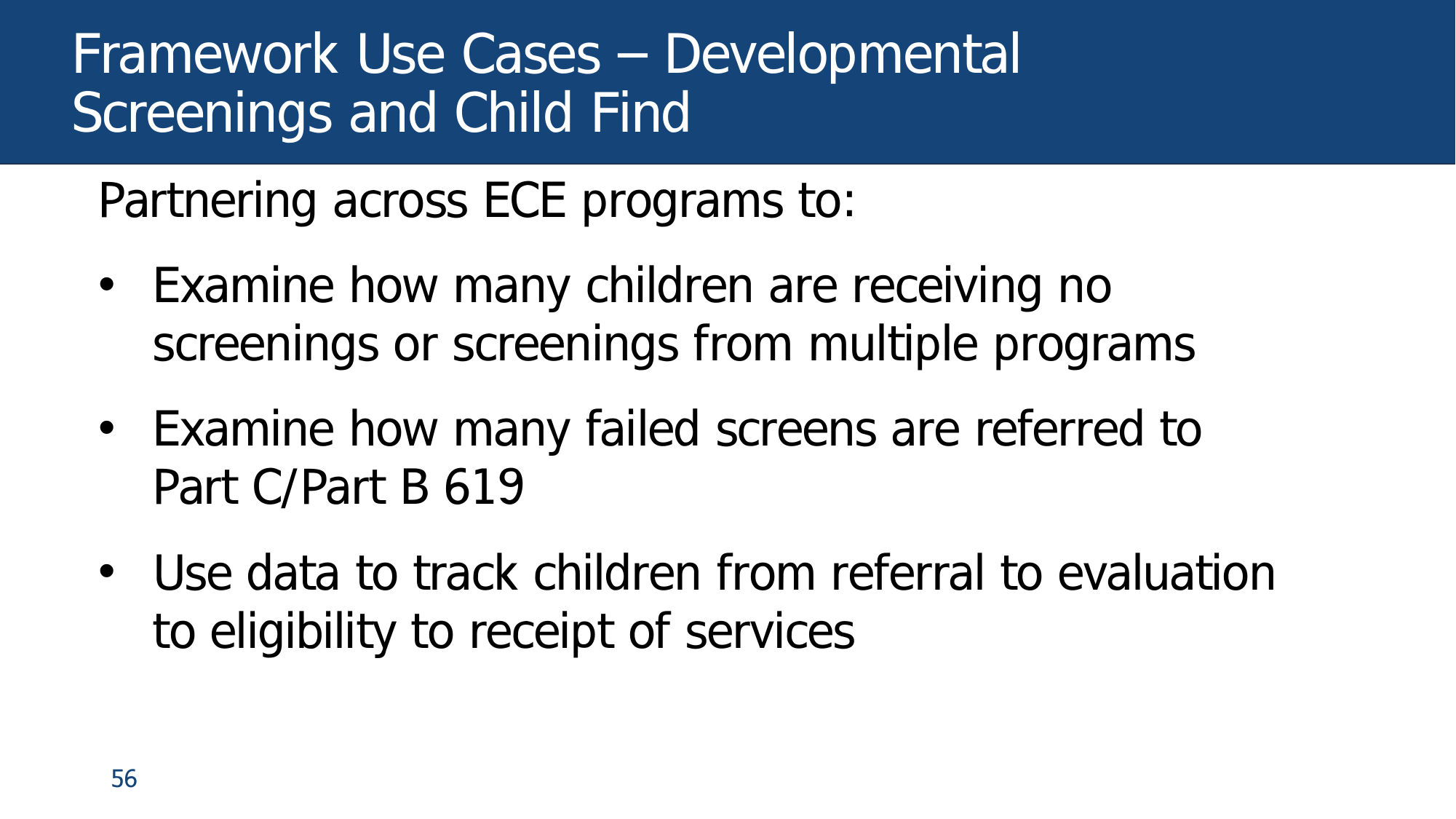

Framework Use Cases – Developmental Screenings and Child Find
Partnering across ECE programs to:
Examine how many children are receiving no screenings or screenings from multiple programs
Examine how many failed screens are referred to Part C/Part B 619
Use data to track children from referral to evaluation to eligibility to receipt of services